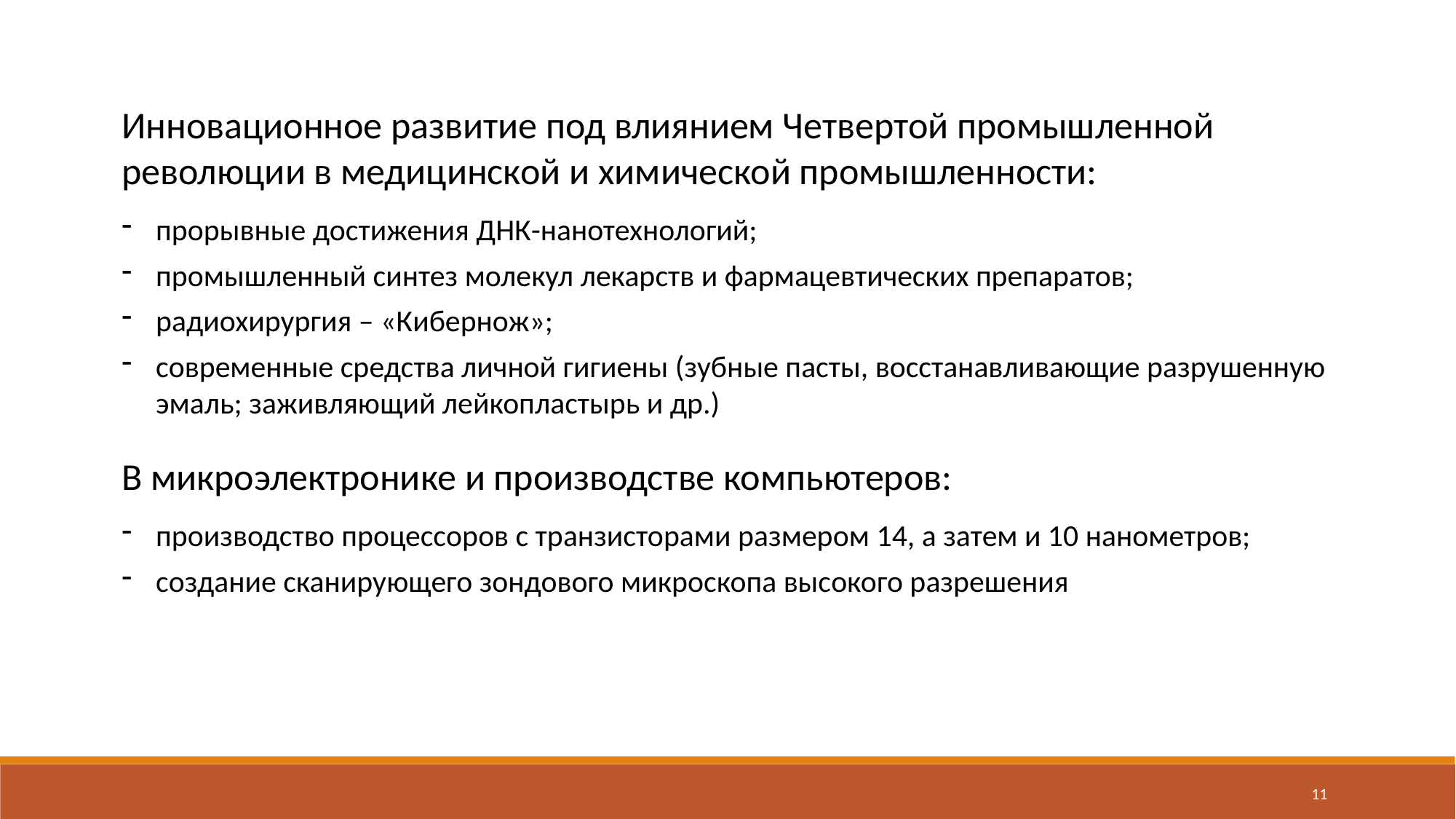

Инновационное развитие под влиянием Четвертой промышленной революции в медицинской и химической промышленности:
прорывные достижения ДНК-нанотехнологий;
промышленный синтез молекул лекарств и фармацевтических препаратов;
радиохирургия – «Кибернож»;
современные средства личной гигиены (зубные пасты, восстанавливающие разрушенную эмаль; заживляющий лейкопластырь и др.)

В микроэлектронике и производстве компьютеров:
производство процессоров с транзисторами размером 14, а затем и 10 нанометров;
создание сканирующего зондового микроскопа высокого разрешения

11